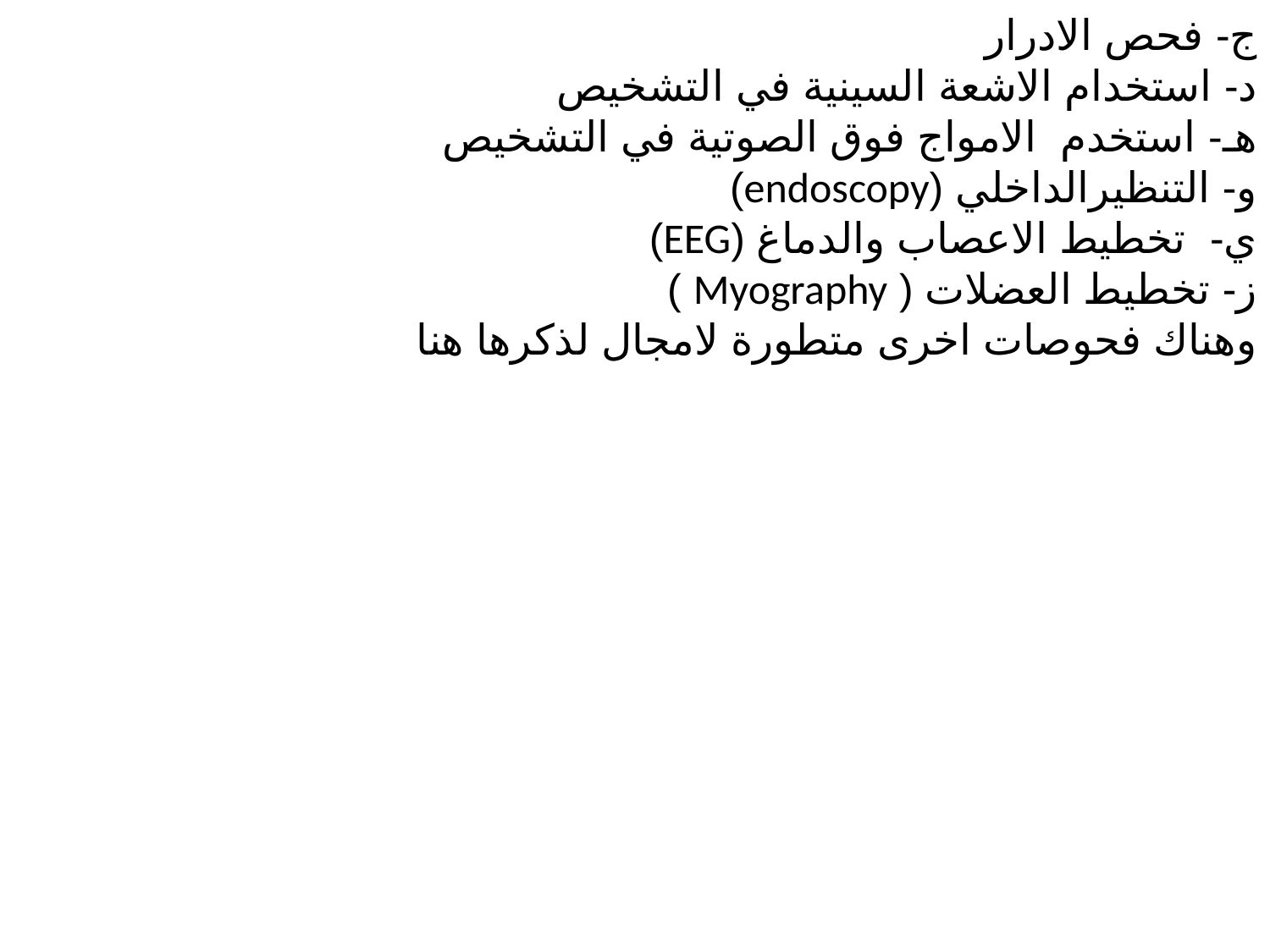

ج- فحص الادرار
د- استخدام الاشعة السينية في التشخيص
هـ- استخدم  الامواج فوق الصوتية في التشخيص
و- التنظيرالداخلي (endoscopy)
ي-  تخطيط الاعصاب والدماغ (EEG)
ز- تخطيط العضلات ( Myography )
وهناك فحوصات اخرى متطورة لامجال لذكرها هنا